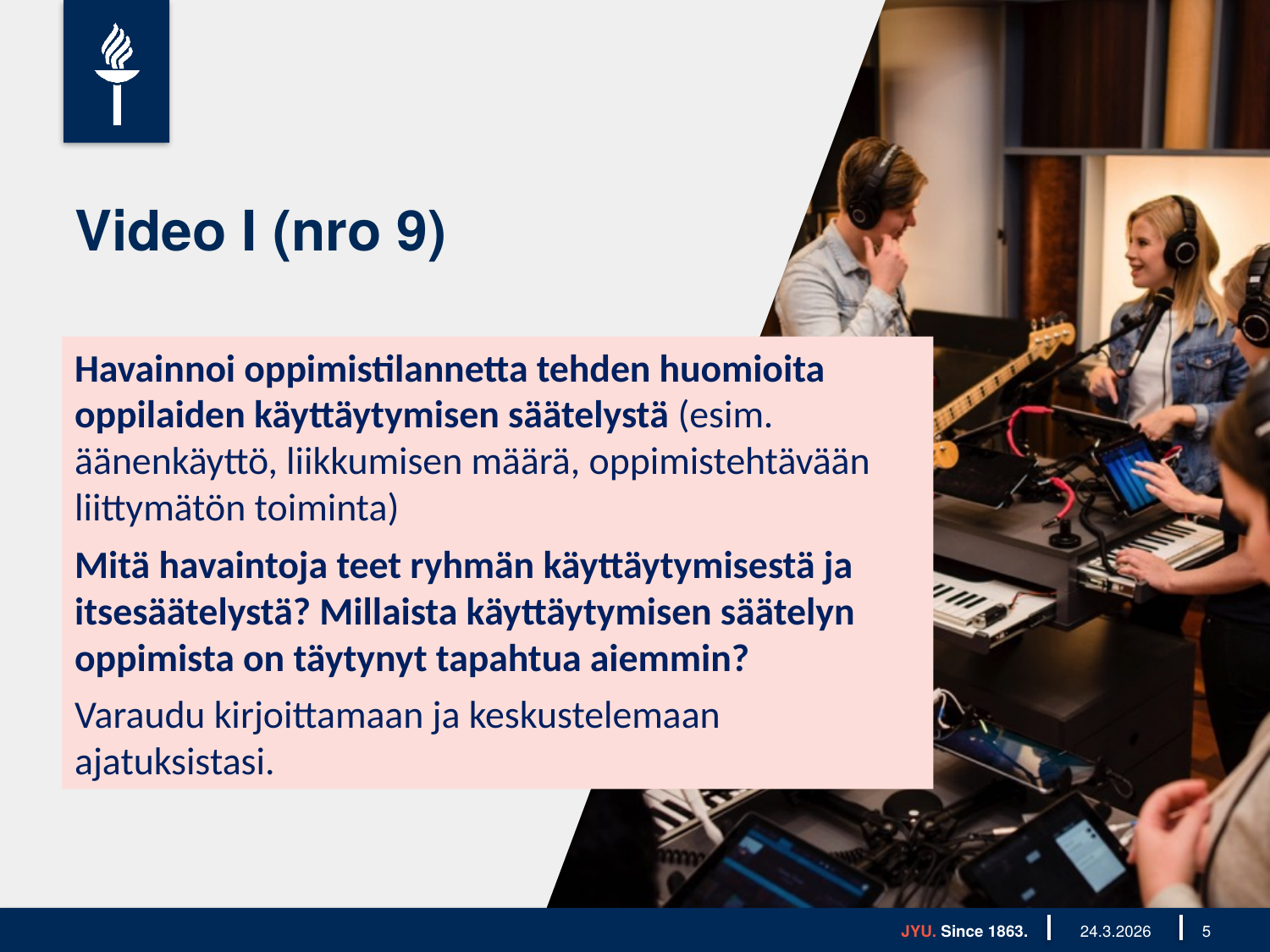

# Video I (nro 9)
Havainnoi oppimistilannetta tehden huomioita oppilaiden käyttäytymisen säätelystä (esim. äänenkäyttö, liikkumisen määrä, oppimistehtävään liittymätön toiminta)
Mitä havaintoja teet ryhmän käyttäytymisestä ja itsesäätelystä? Millaista käyttäytymisen säätelyn oppimista on täytynyt tapahtua aiemmin?
Varaudu kirjoittamaan ja keskustelemaan ajatuksistasi.
JYU. Since 1863.
24.3.2026
5